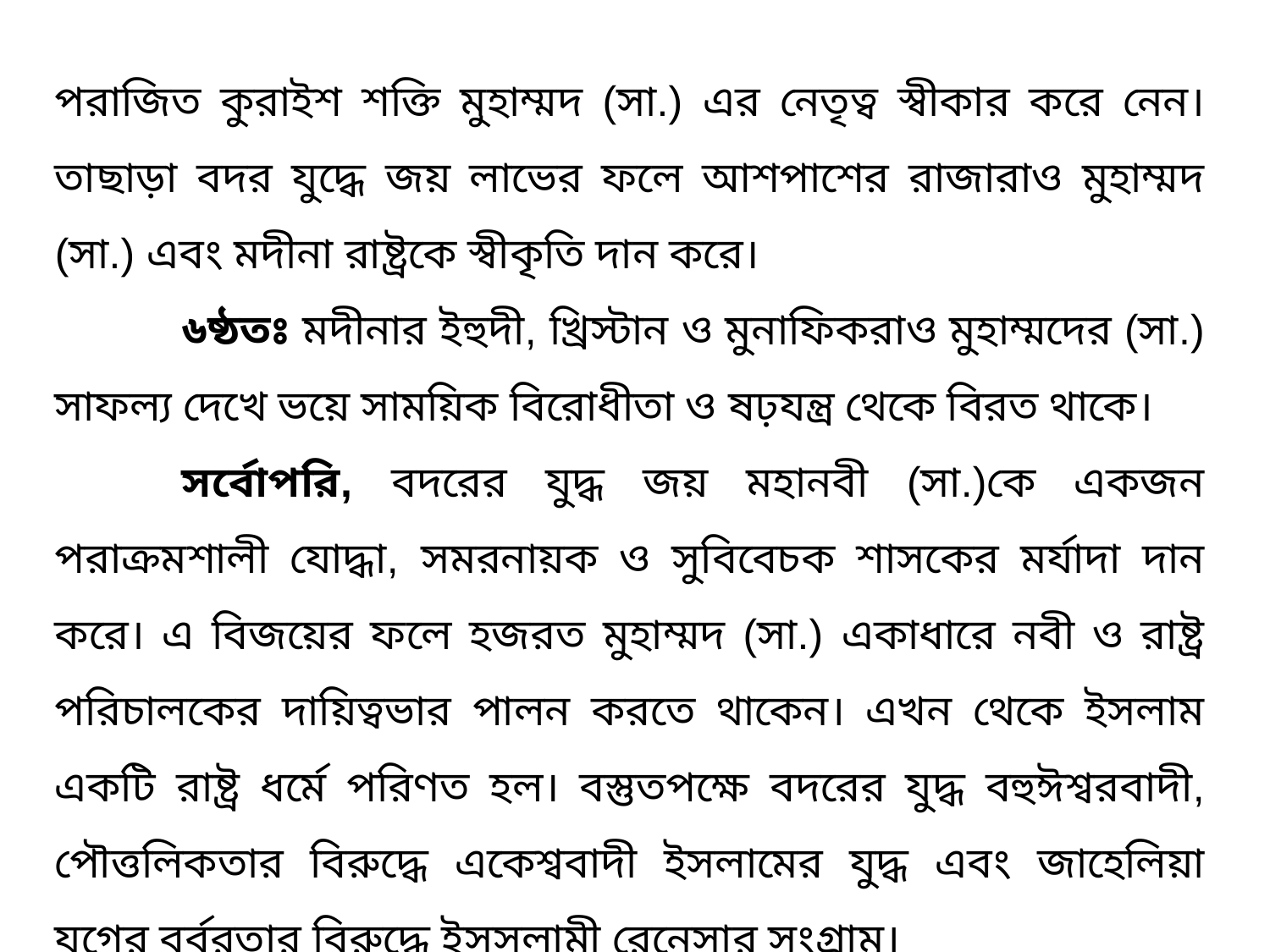

পরাজিত কুরাইশ শক্তি মুহাম্মদ (সা.) এর নেতৃত্ব স্বীকার করে নেন। তাছাড়া বদর যুদ্ধে জয় লাভের ফলে আশপাশের রাজারাও মুহাম্মদ (সা.) এবং মদীনা রাষ্ট্রকে স্বীকৃতি দান করে।
	৬ষ্ঠতঃ মদীনার ইহুদী, খ্রিস্টান ও মুনাফিকরাও মুহাম্মদের (সা.) সাফল্য দেখে ভয়ে সাময়িক বিরোধীতা ও ষঢ়যন্ত্র থেকে বিরত থাকে।
	সর্বোপরি, বদরের যুদ্ধ জয় মহানবী (সা.)কে একজন পরাক্রমশালী যোদ্ধা, সমরনায়ক ও সুবিবেচক শাসকের মর্যাদা দান করে। এ বিজয়ের ফলে হজরত মুহাম্মদ (সা.) একাধারে নবী ও রাষ্ট্র পরিচালকের দায়িত্বভার পালন করতে থাকেন। এখন থেকে ইসলাম একটি রাষ্ট্র ধর্মে পরিণত হল। বস্তুতপক্ষে বদরের যুদ্ধ বহুঈশ্বরবাদী, পৌত্তলিকতার বিরুদ্ধে একেশ্ববাদী ইসলামের যুদ্ধ এবং জাহেলিয়া যুগের বর্বরতার বিরুদ্ধে ইসসলামী রেনেসার সংগ্রাম।